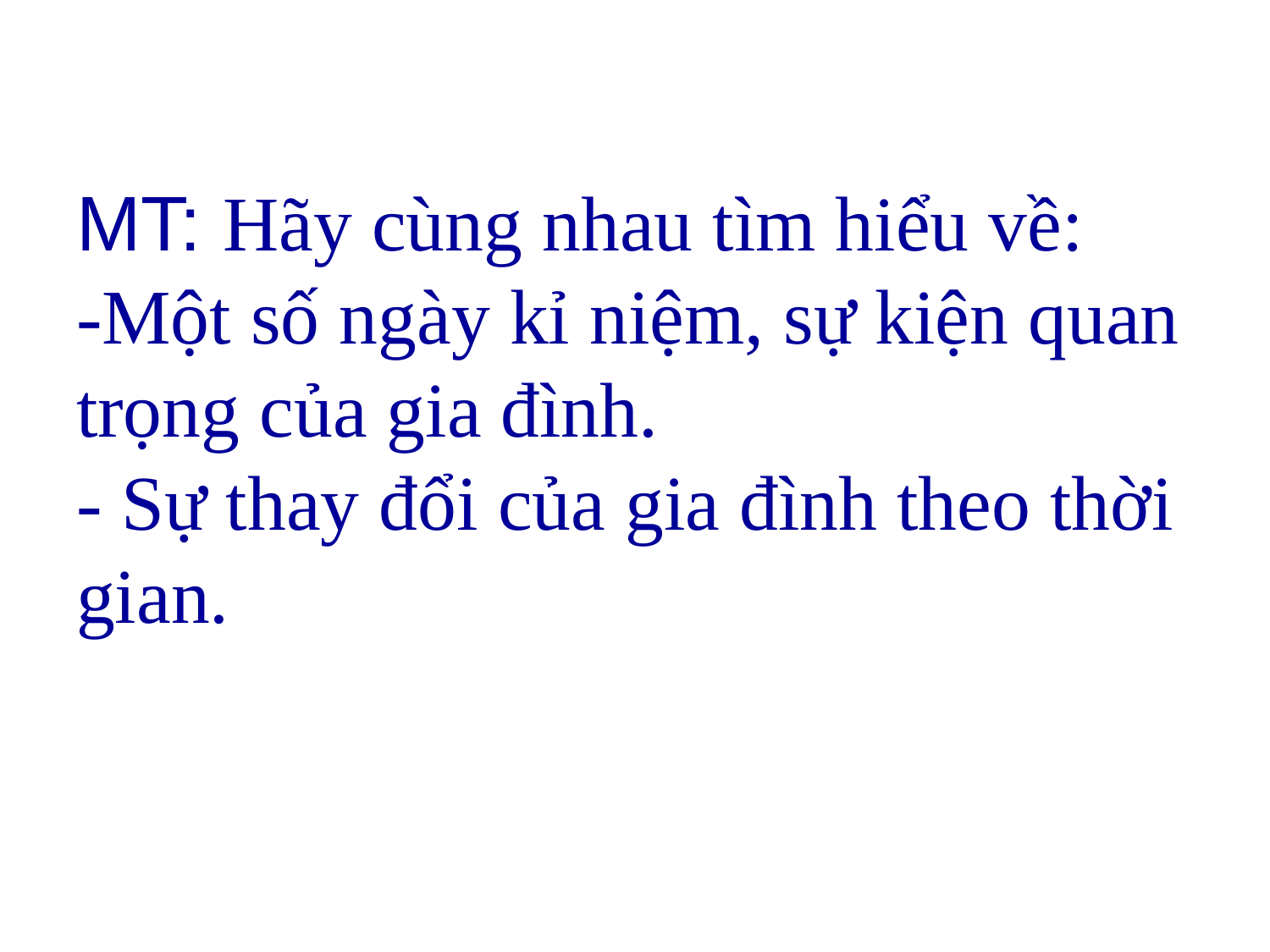

# MT: Hãy cùng nhau tìm hiểu về: -Một số ngày kỉ niệm, sự kiện quan trọng của gia đình. - Sự thay đổi của gia đình theo thời gian.